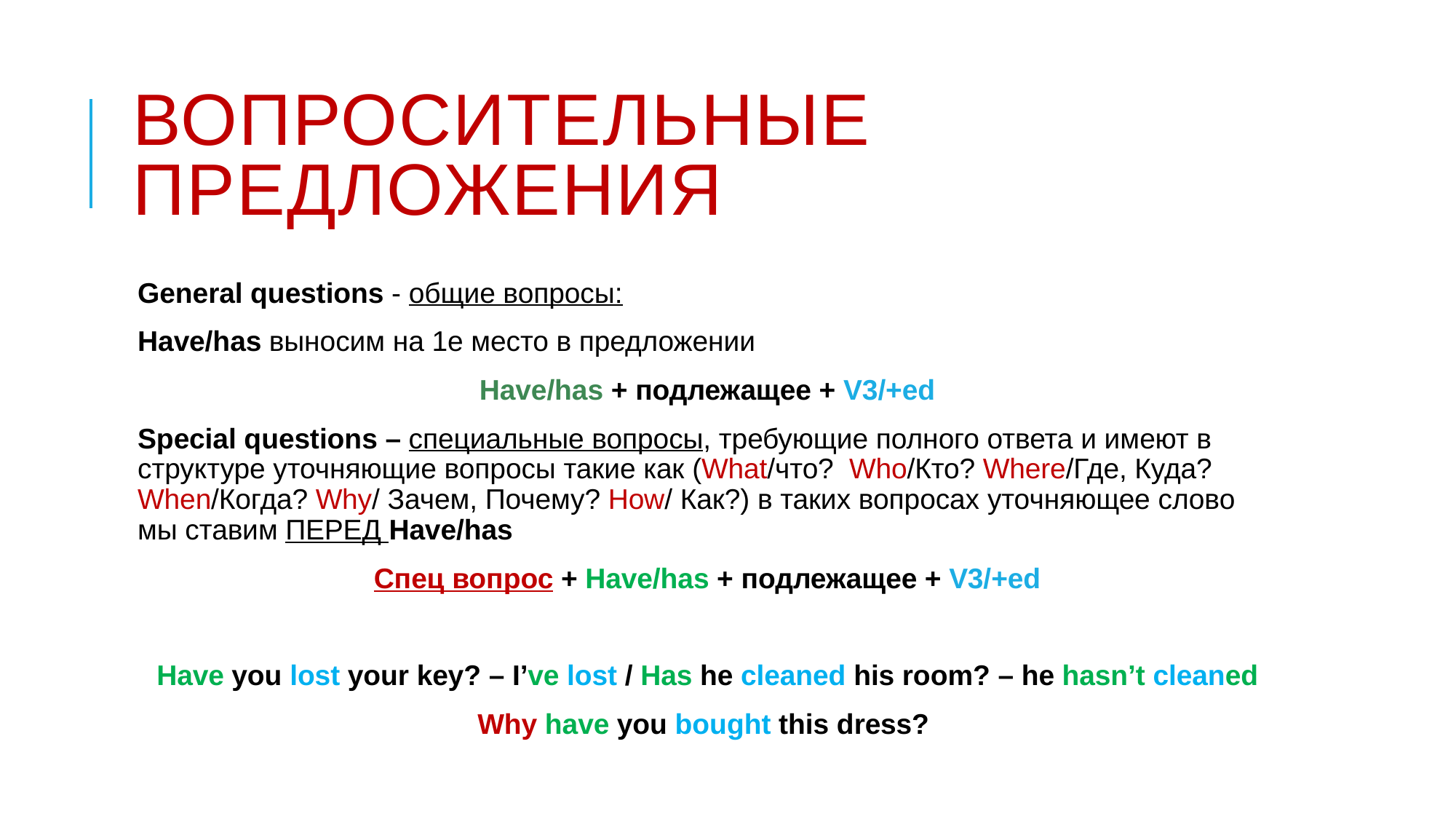

# Вопросительные предложения
General questions - общие вопросы:
Have/has выносим на 1е место в предложении
Have/has + подлежащее + V3/+ed
Special questions – специальные вопросы, требующие полного ответа и имеют в структуре уточняющие вопросы такие как (What/что?  Who/Кто? Where/Где, Куда? When/Когда? Why/ Зачем, Почему? How/ Как?) в таких вопросах уточняющее слово мы ставим ПЕРЕД Have/has
Спец вопрос + Have/has + подлежащее + V3/+ed

Have you lost your key? – I’ve lost / Has he cleaned his room? – he hasn’t cleaned
Why have you bought this dress?